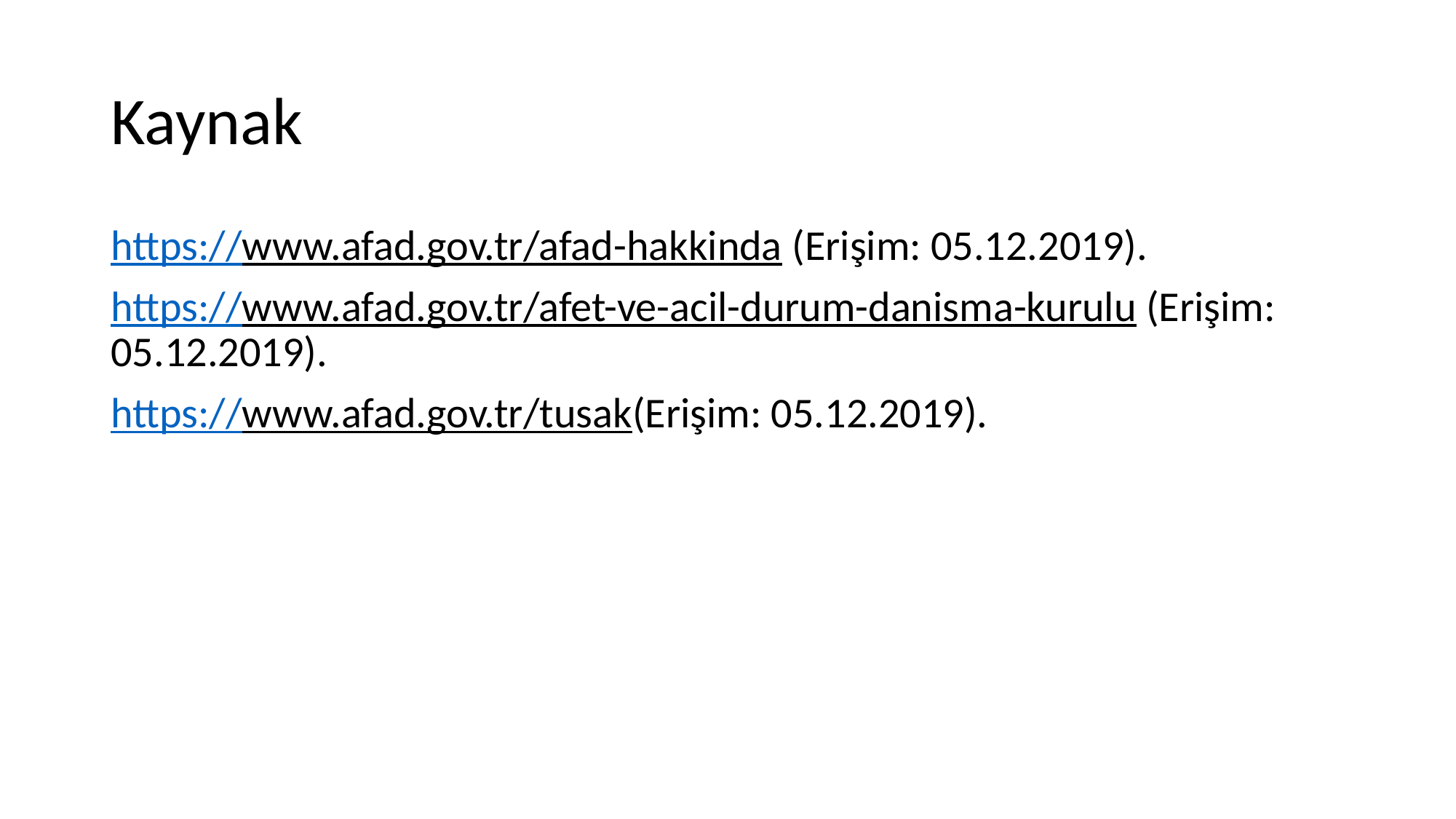

# Kaynak
https://www.afad.gov.tr/afad-hakkinda (Erişim: 05.12.2019).
https://www.afad.gov.tr/afet-ve-acil-durum-danisma-kurulu (Erişim: 05.12.2019).
https://www.afad.gov.tr/tusak(Erişim: 05.12.2019).